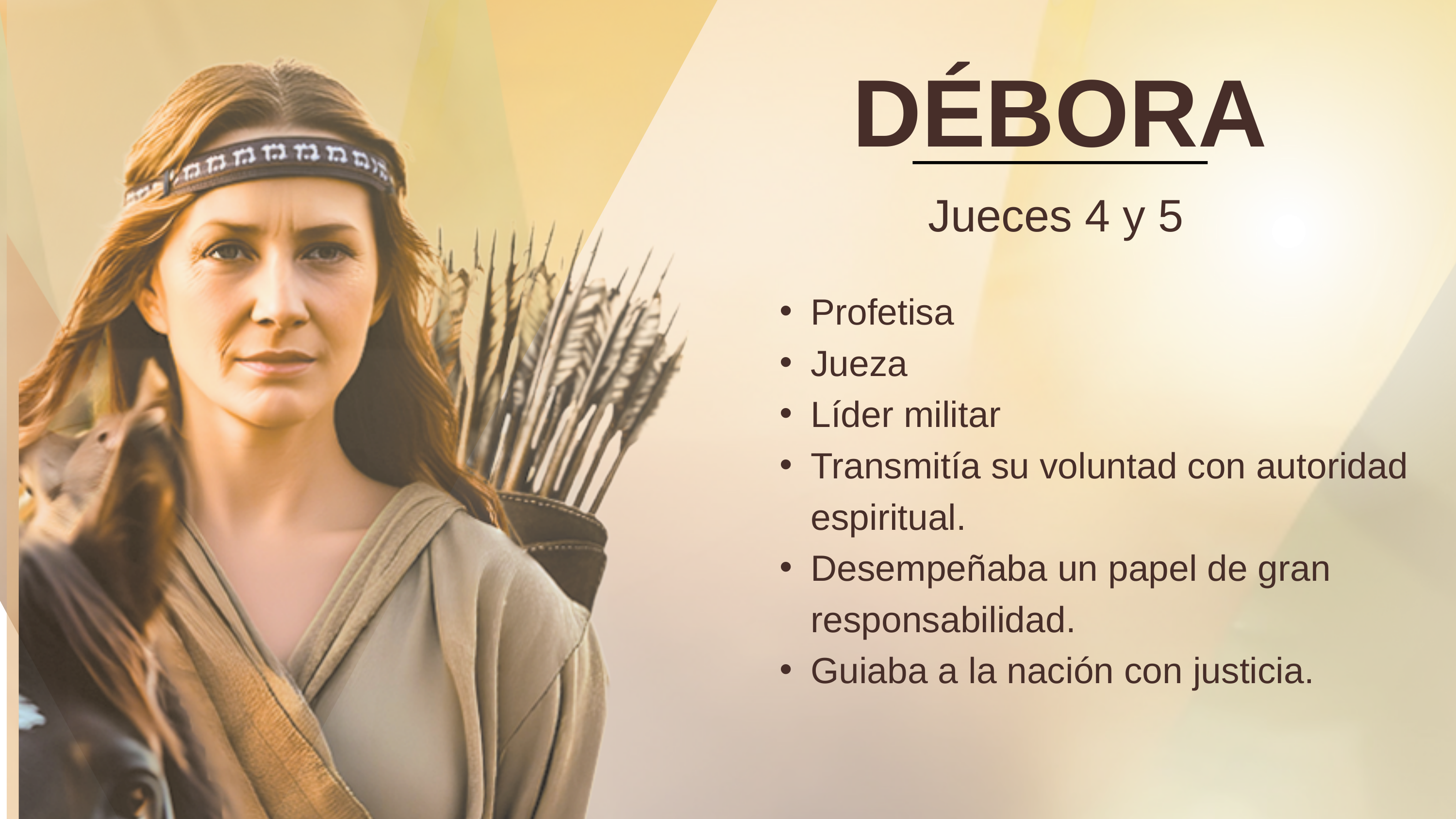

DÉBORA

Jueces 4 y 5
Profetisa
Jueza
Líder militar
Transmitía su voluntad con autoridad espiritual.
Desempeñaba un papel de gran responsabilidad.
Guiaba a la nación con justicia.